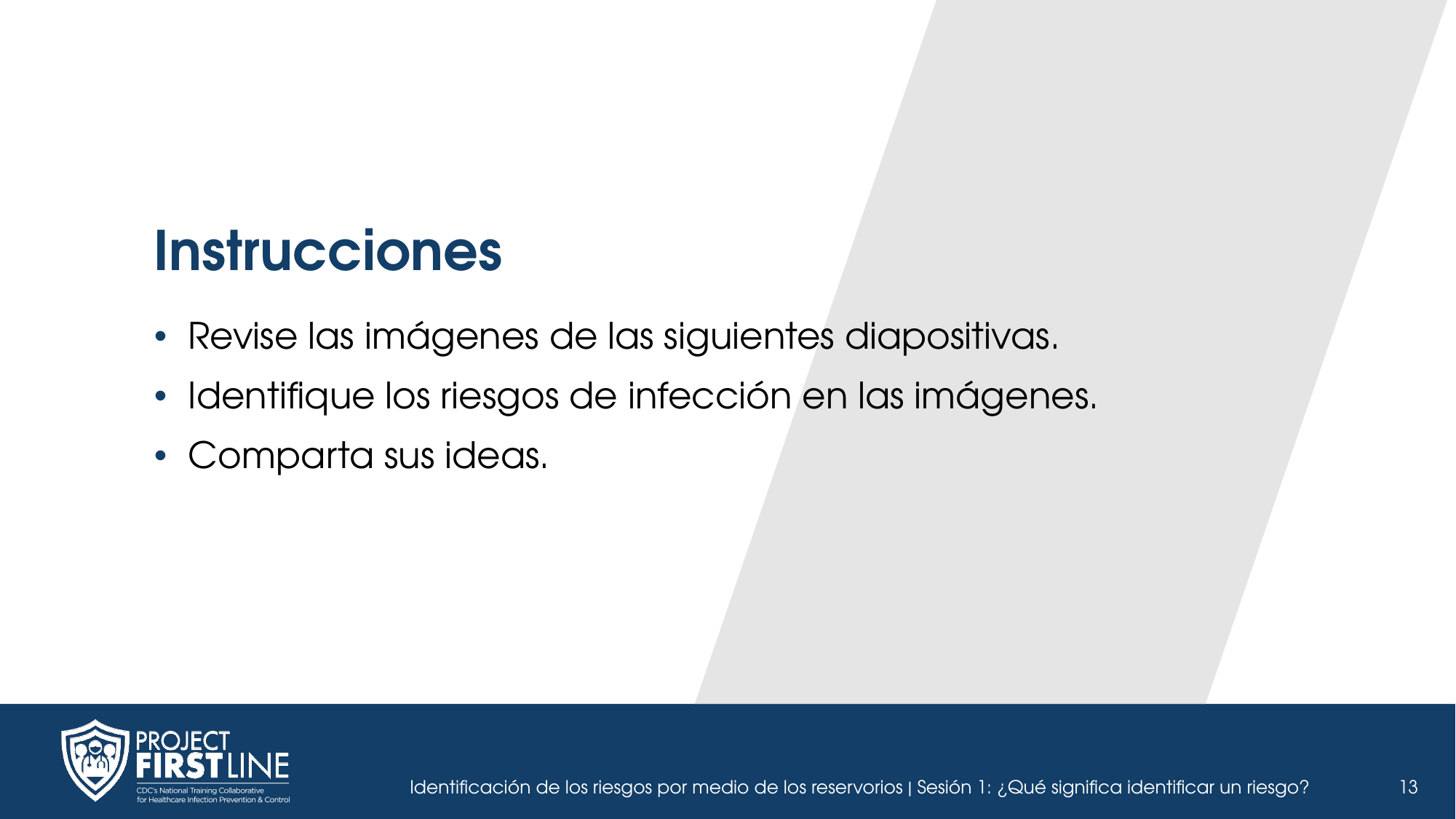

# Instrucciones
Revise las imágenes de las siguientes diapositivas.
Identifique los riesgos de infección en las imágenes.
Comparta sus ideas.